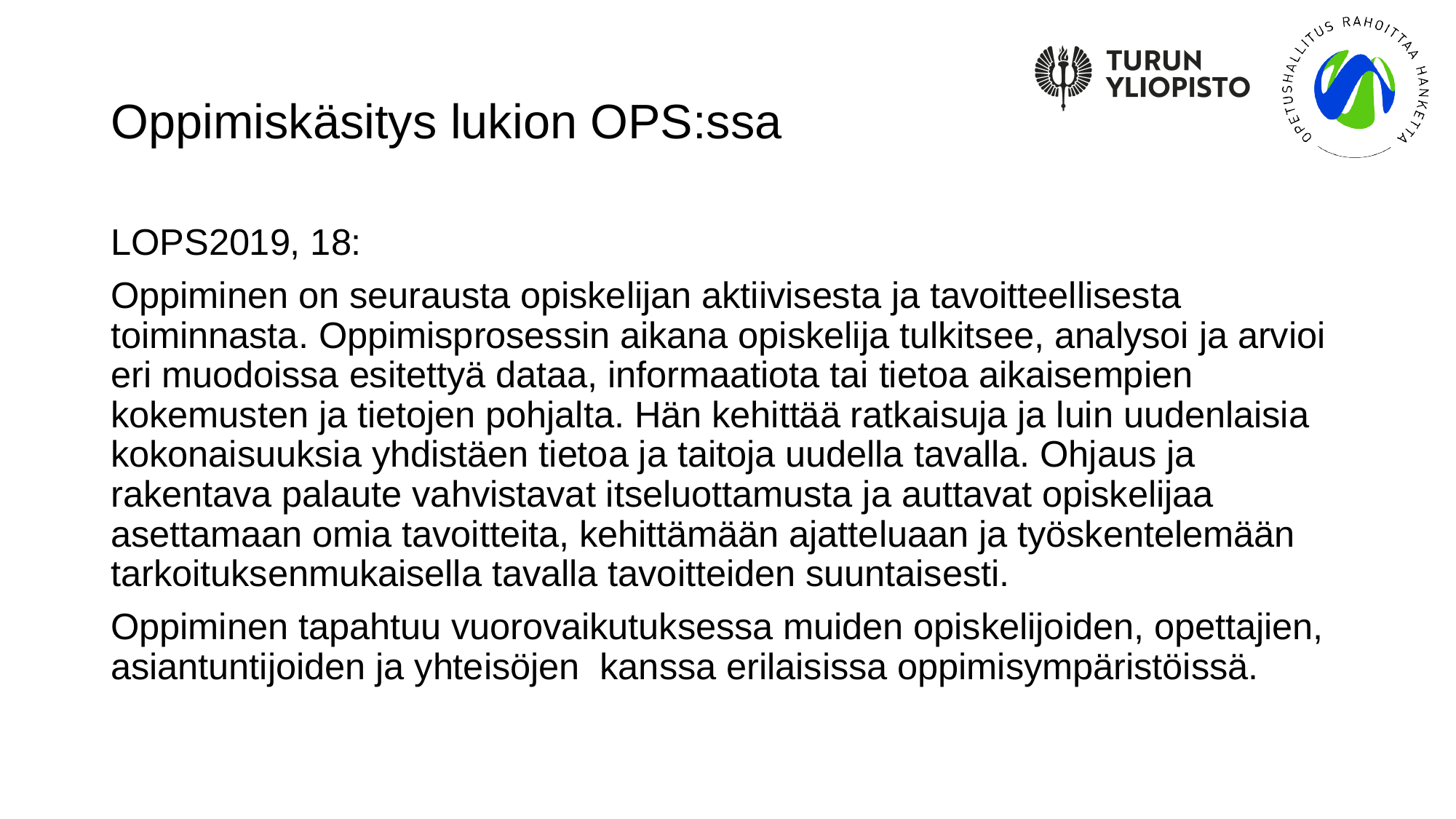

# Oppimiskäsitys lukion OPS:ssa
LOPS2019, 18:
Oppiminen on seurausta opiskelijan aktiivisesta ja tavoitteellisesta toiminnasta. Oppimisprosessin aikana opiskelija tulkitsee, analysoi ja arvioi eri muodoissa esitettyä dataa, informaatiota tai tietoa aikaisempien kokemusten ja tietojen pohjalta. Hän kehittää ratkaisuja ja luin uudenlaisia kokonaisuuksia yhdistäen tietoa ja taitoja uudella tavalla. Ohjaus ja rakentava palaute vahvistavat itseluottamusta ja auttavat opiskelijaa asettamaan omia tavoitteita, kehittämään ajatteluaan ja työskentelemään tarkoituksenmukaisella tavalla tavoitteiden suuntaisesti.
Oppiminen tapahtuu vuorovaikutuksessa muiden opiskelijoiden, opettajien, asiantuntijoiden ja yhteisöjen  kanssa erilaisissa oppimisympäristöissä.